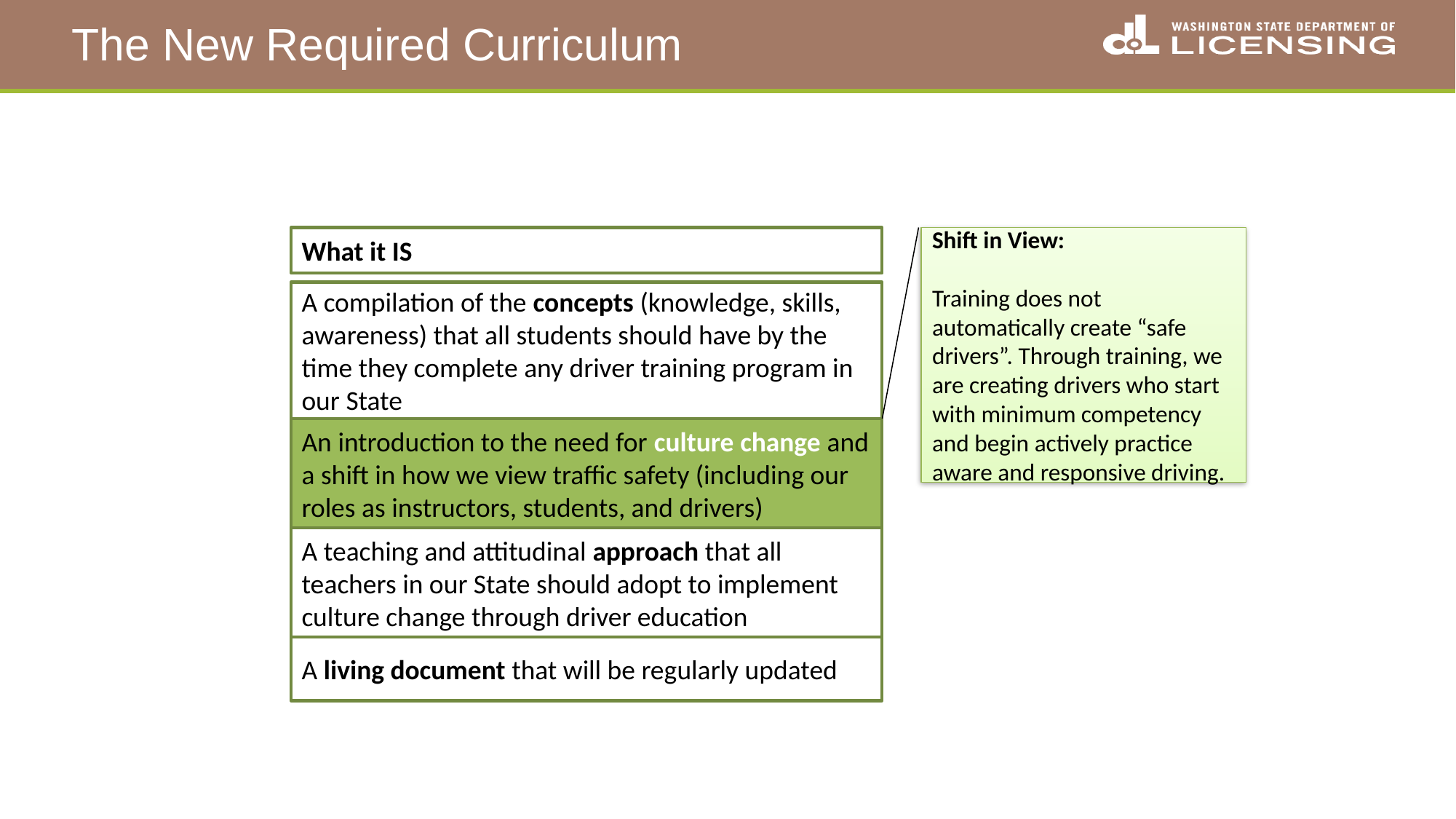

# The New Required Curriculum
What it IS
Shift in View:
Training does not automatically create “safe drivers”. Through training, we are creating drivers who start with minimum competency and begin actively practice aware and responsive driving.
A compilation of the concepts (knowledge, skills, awareness) that all students should have by the time they complete any driver training program in our State
An introduction to the need for culture change and a shift in how we view traffic safety (including our roles as instructors, students, and drivers)
A teaching and attitudinal approach that all teachers in our State should adopt to implement culture change through driver education
A living document that will be regularly updated